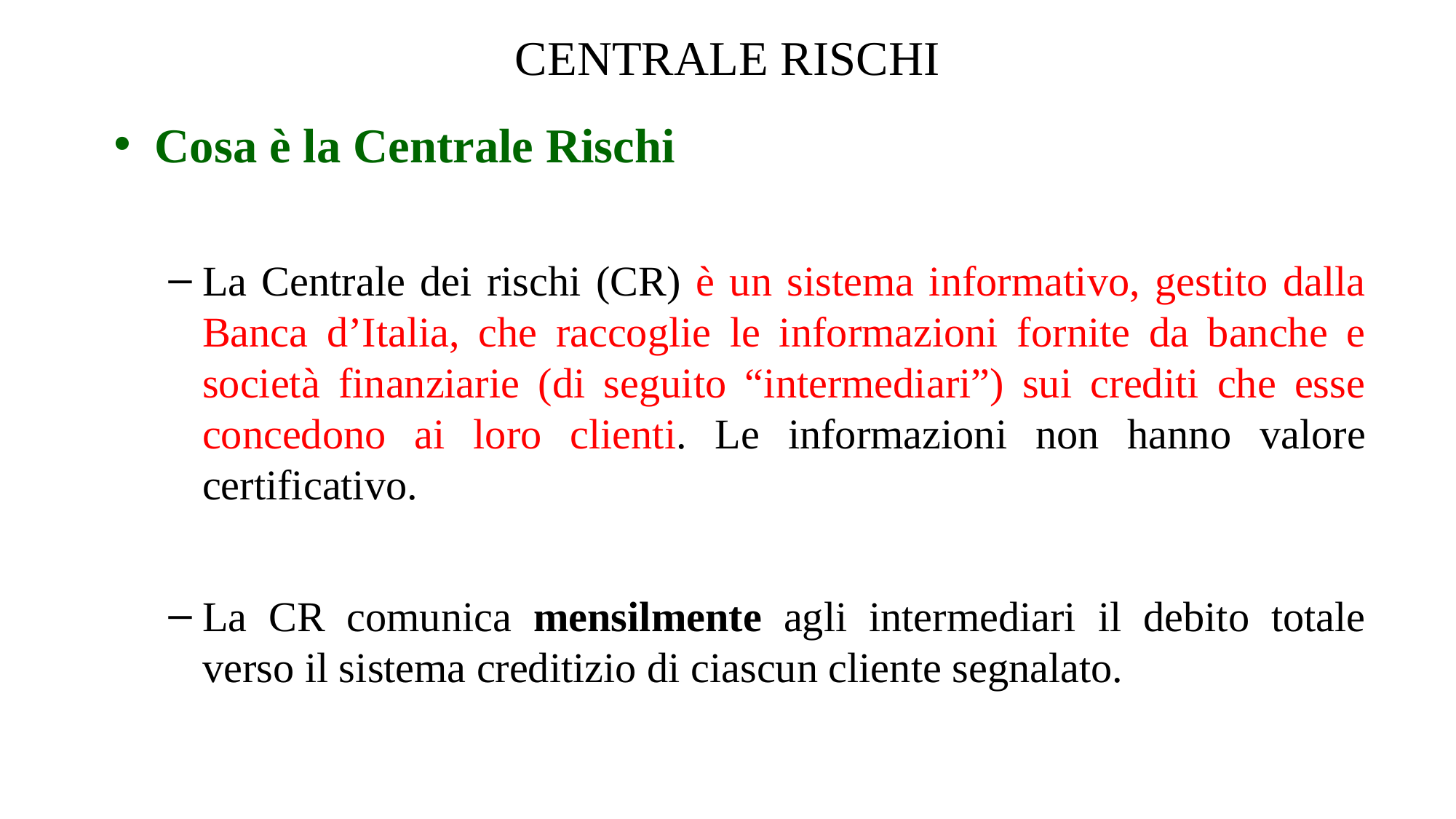

# CENTRALE RISCHI
Cosa è la Centrale Rischi

La Centrale dei rischi (CR) è un sistema informativo, gestito dalla Banca d’Italia, che raccoglie le informazioni fornite da banche e società finanziarie (di seguito “intermediari”) sui crediti che esse concedono ai loro clienti. Le informazioni non hanno valore certificativo.

La CR comunica mensilmente agli intermediari il debito totale verso il sistema creditizio di ciascun cliente segnalato.